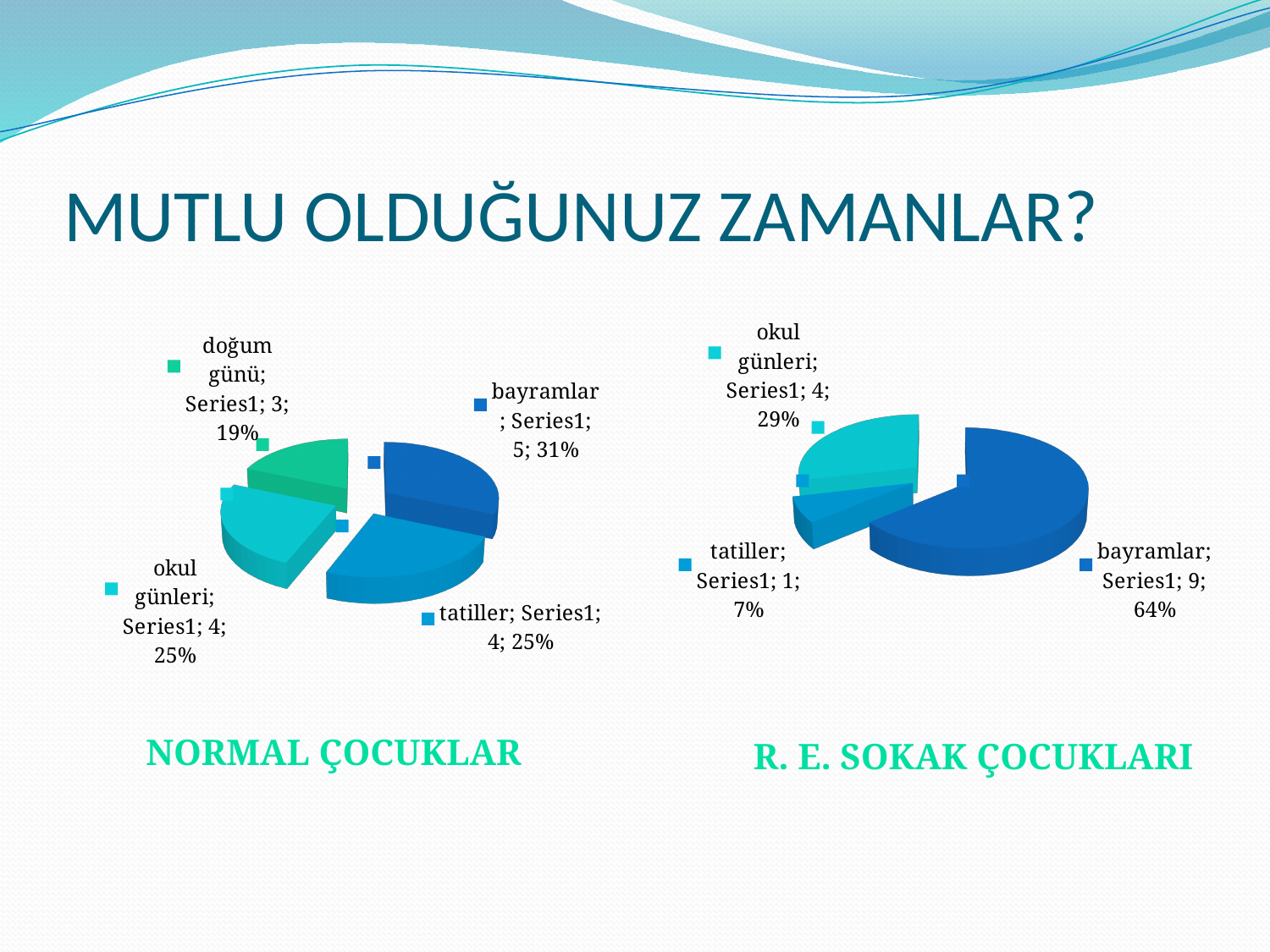

# MUTLU OLDUĞUNUZ ZAMANLAR?

[unsupported chart]

[unsupported chart]

NORMAL ÇOCUKLAR
R. E. SOKAK ÇOCUKLARI